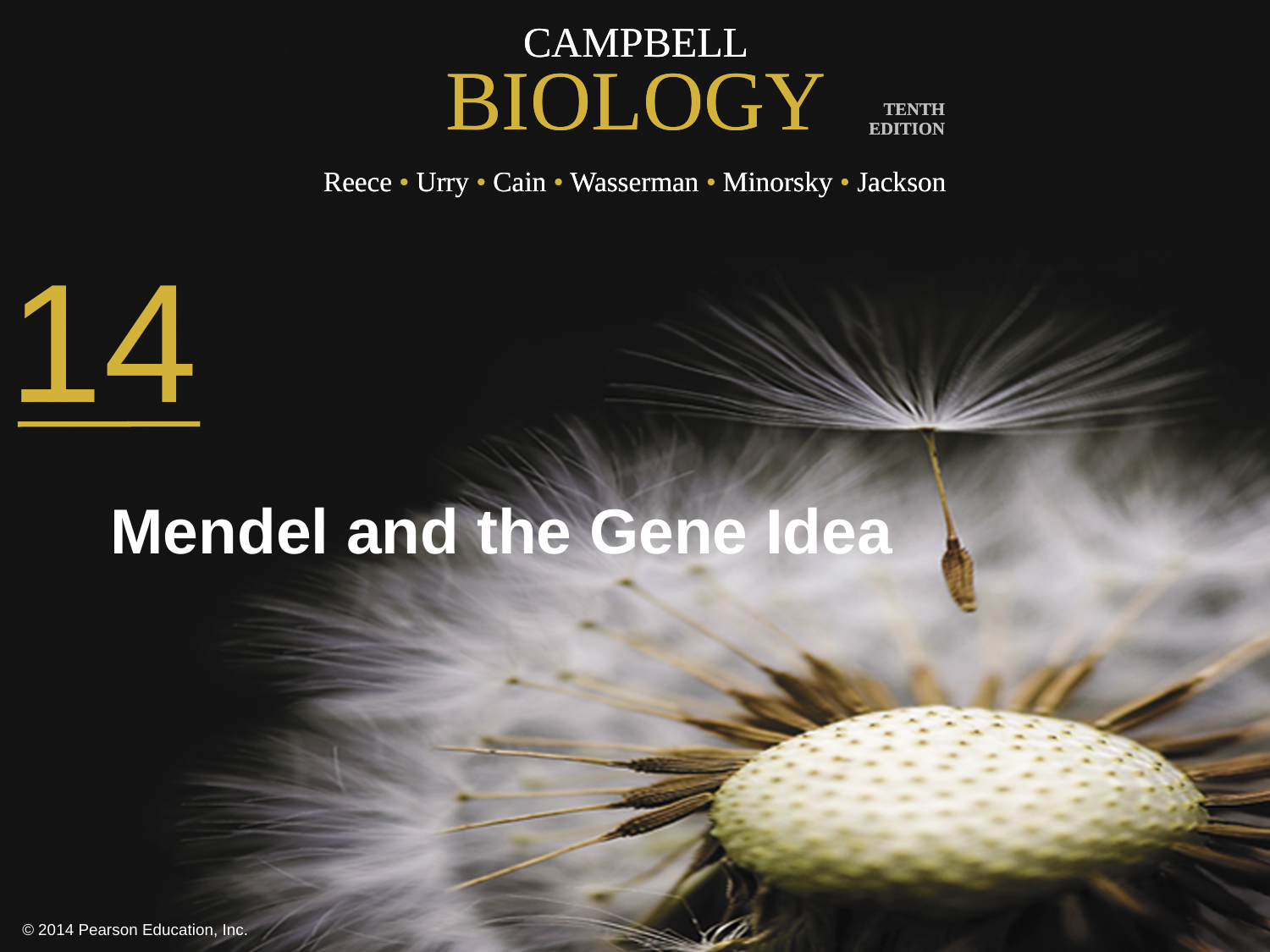

0
Mendel and the Gene Idea
14